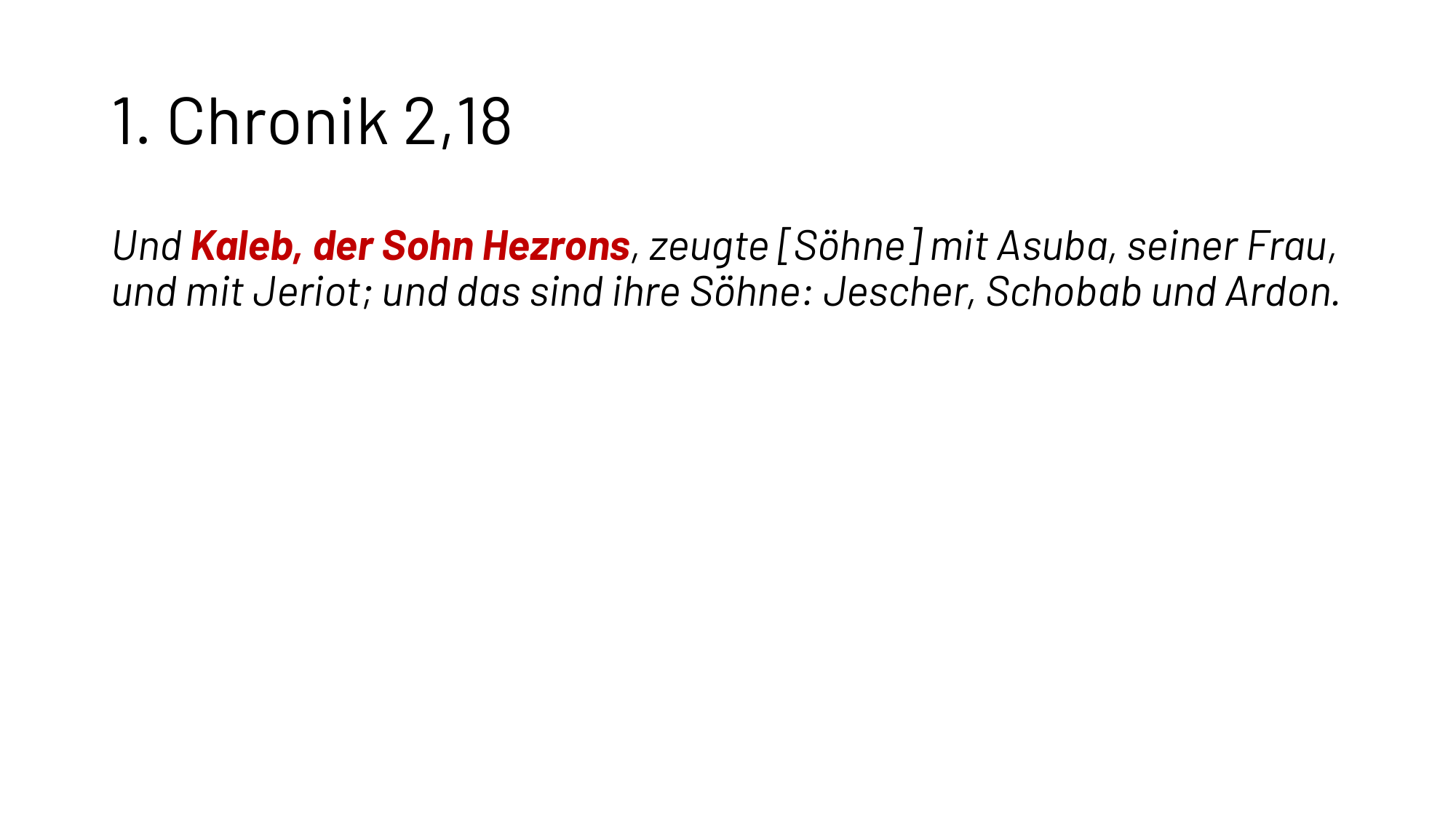

# 1. Chronik 2,18
Und Kaleb, der Sohn Hezrons, zeugte [Söhne] mit Asuba, seiner Frau, und mit Jeriot; und das sind ihre Söhne: Jescher, Schobab und Ardon.